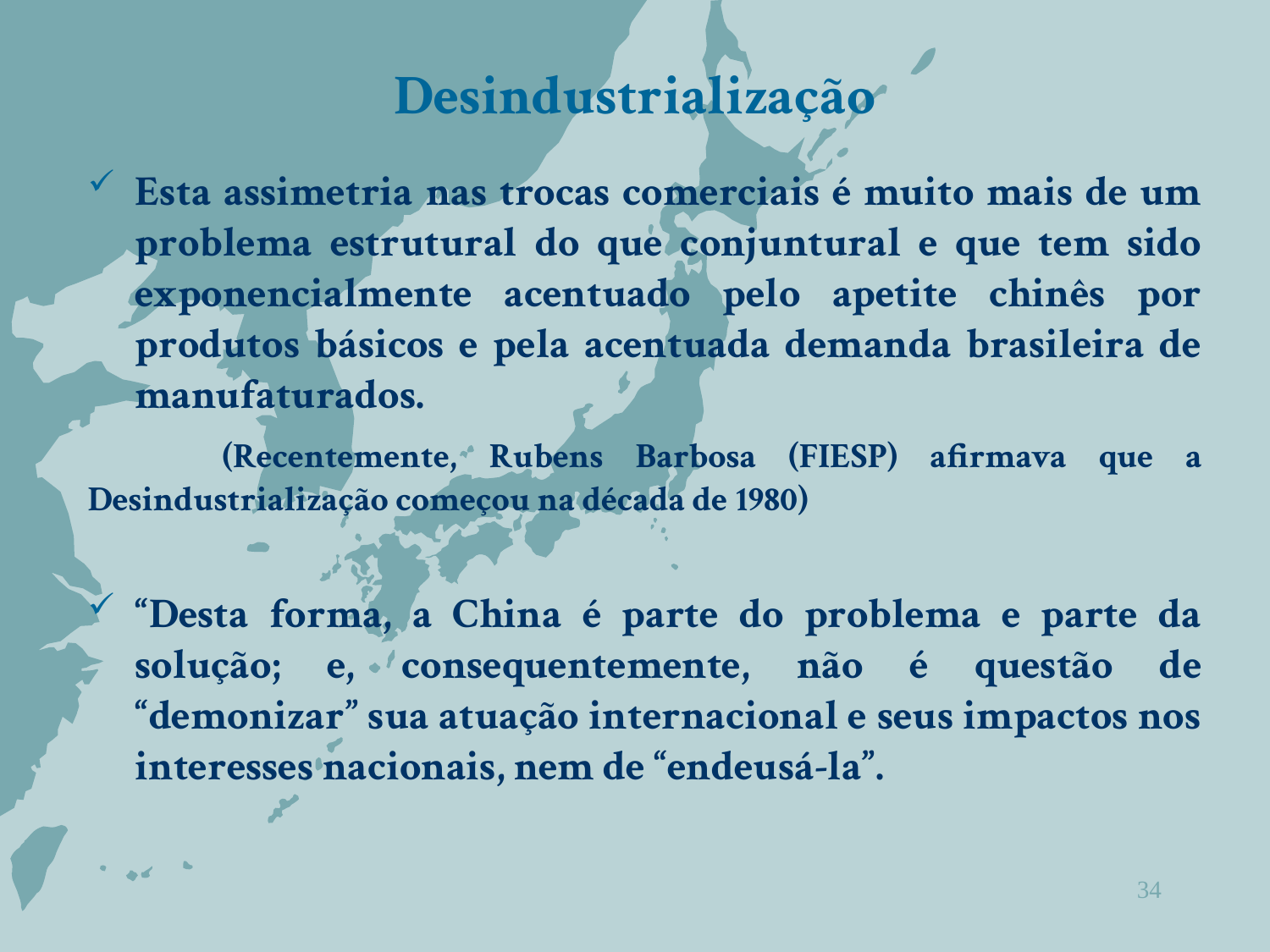

# Desindustrialização
Esta assimetria nas trocas comerciais é muito mais de um problema estrutural do que conjuntural e que tem sido exponencialmente acentuado pelo apetite chinês por produtos básicos e pela acentuada demanda brasileira de manufaturados.
    (Recentemente, Rubens Barbosa (FIESP) afirmava que a Desindustrialização começou na década de 1980)

“Desta forma, a China é parte do problema e parte da solução; e, consequentemente, não é questão de “demonizar” sua atuação internacional e seus impactos nos interesses nacionais, nem de “endeusá-la”.
34